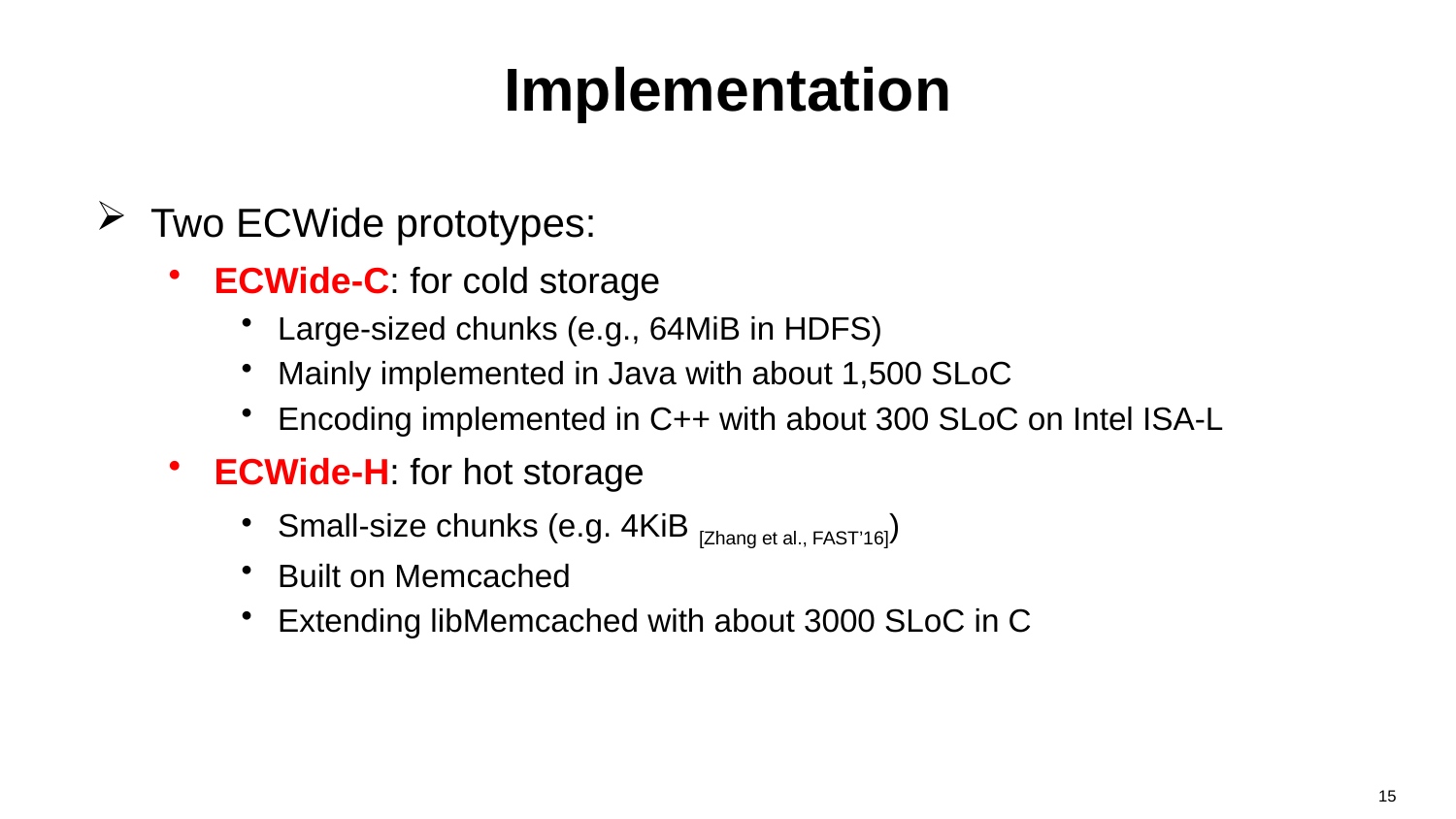

# Implementation
Two ECWide prototypes:
ECWide-C: for cold storage
Large-sized chunks (e.g., 64MiB in HDFS)
Mainly implemented in Java with about 1,500 SLoC
Encoding implemented in C++ with about 300 SLoC on Intel ISA-L
ECWide-H: for hot storage
Small-size chunks (e.g. 4KiB [Zhang et al., FAST’16])
Built on Memcached
Extending libMemcached with about 3000 SLoC in C
15